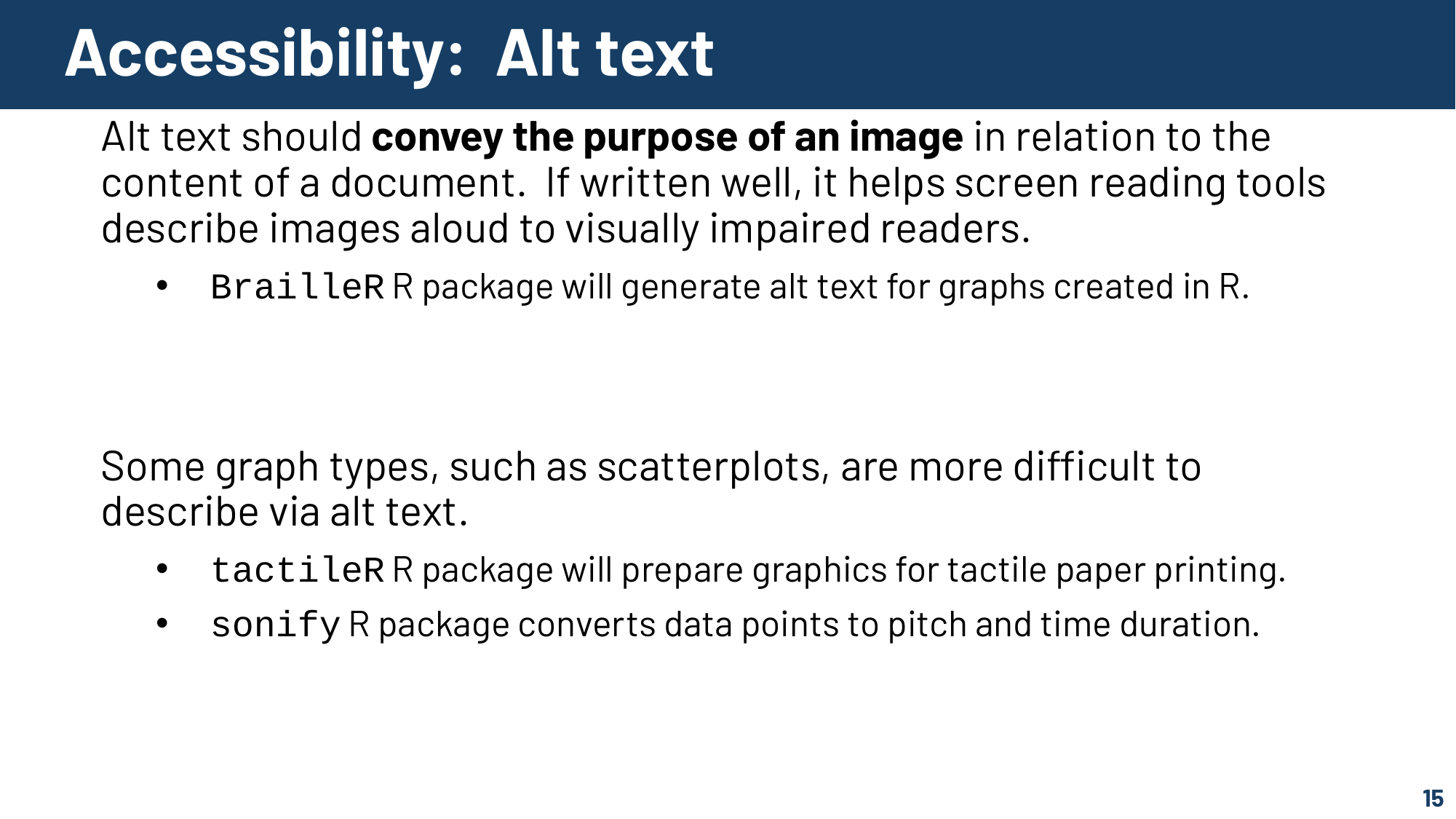

# Accessibility:  Alt text
Alt text should convey the purpose of an image in relation to the content of a document.  If written well, it helps screen reading tools describe images aloud to visually impaired readers.
BrailleR R package will generate alt text for graphs created in R.

Some graph types, such as scatterplots, are more difficult to describe via alt text.
tactileR R package will prepare graphics for tactile paper printing.
sonify R package converts data points to pitch and time duration.

15